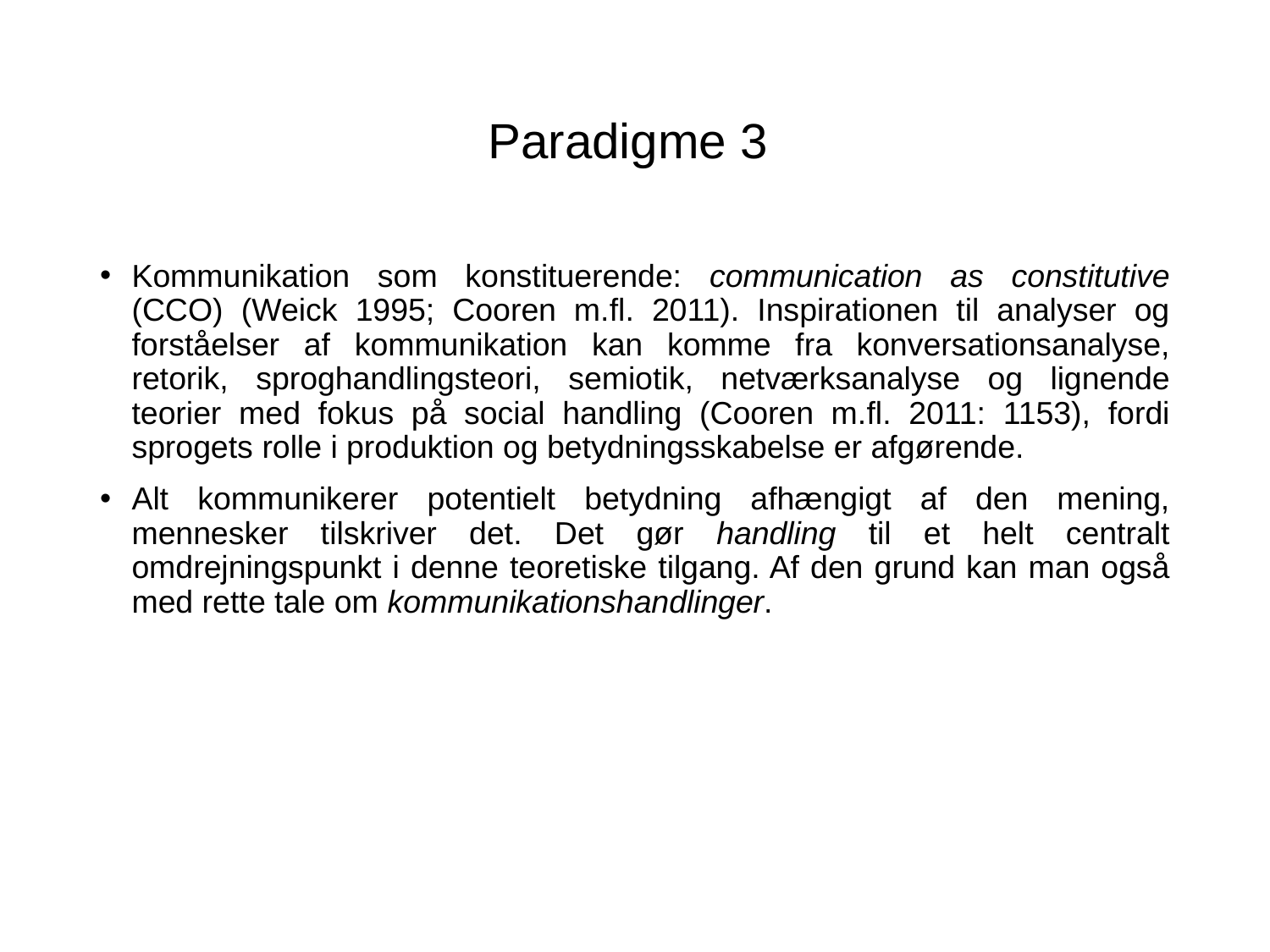

# Paradigme 3
Kommunikation som konstituerende: communication as constitutive (CCO) (Weick 1995; Cooren m.fl. 2011). Inspirationen til analyser og forståelser af kommunikation kan komme fra konversationsanalyse, retorik, sproghandlingsteori, semiotik, netværksanalyse og lignende teorier med fokus på social handling (Cooren m.fl. 2011: 1153), fordi sprogets rolle i produktion og betydningsskabelse er afgørende.
Alt kommunikerer potentielt betydning afhængigt af den mening, mennesker tilskriver det. Det gør handling til et helt centralt omdrejningspunkt i denne teoretiske tilgang. Af den grund kan man også med rette tale om kommunikationshandlinger.